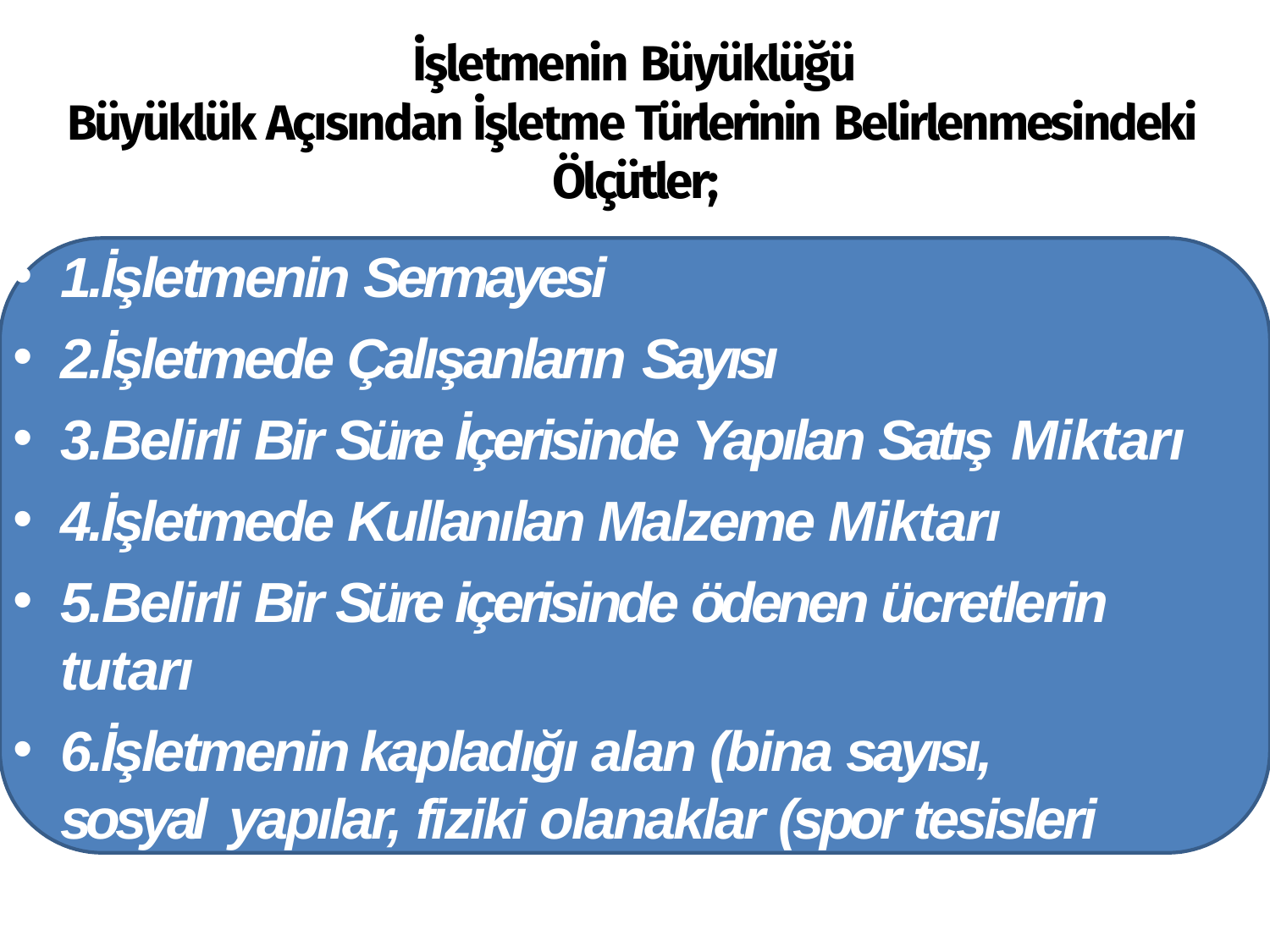

İşletmenin Büyüklüğü
Büyüklük Açısından İşletme Türlerinin Belirlenmesindeki  Ölçütler;
1.İşletmenin Sermayesi
2.İşletmede Çalışanların Sayısı
3.Belirli Bir Süre İçerisinde Yapılan Satış Miktarı
4.İşletmede Kullanılan Malzeme Miktarı
5.Belirli Bir Süre içerisinde ödenen ücretlerin tutarı
6.İşletmenin kapladığı alan (bina sayısı, sosyal  yapılar, fiziki olanaklar (spor tesisleri gibi) )